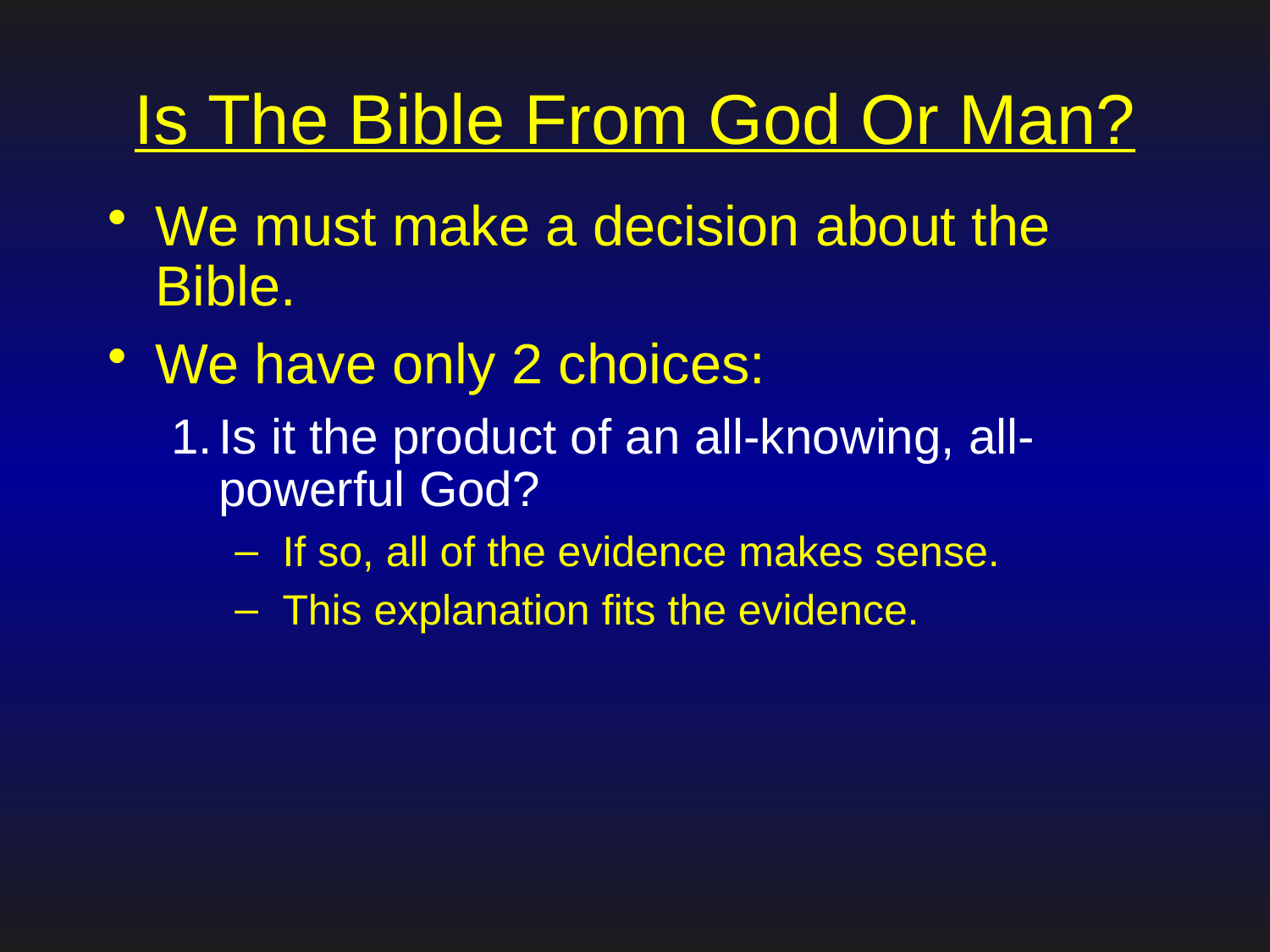

# Is The Bible From God Or Man?
We must make a decision about the Bible.
We have only 2 choices:
Is it the product of an all-knowing, all-powerful God?
If so, all of the evidence makes sense.
This explanation fits the evidence.